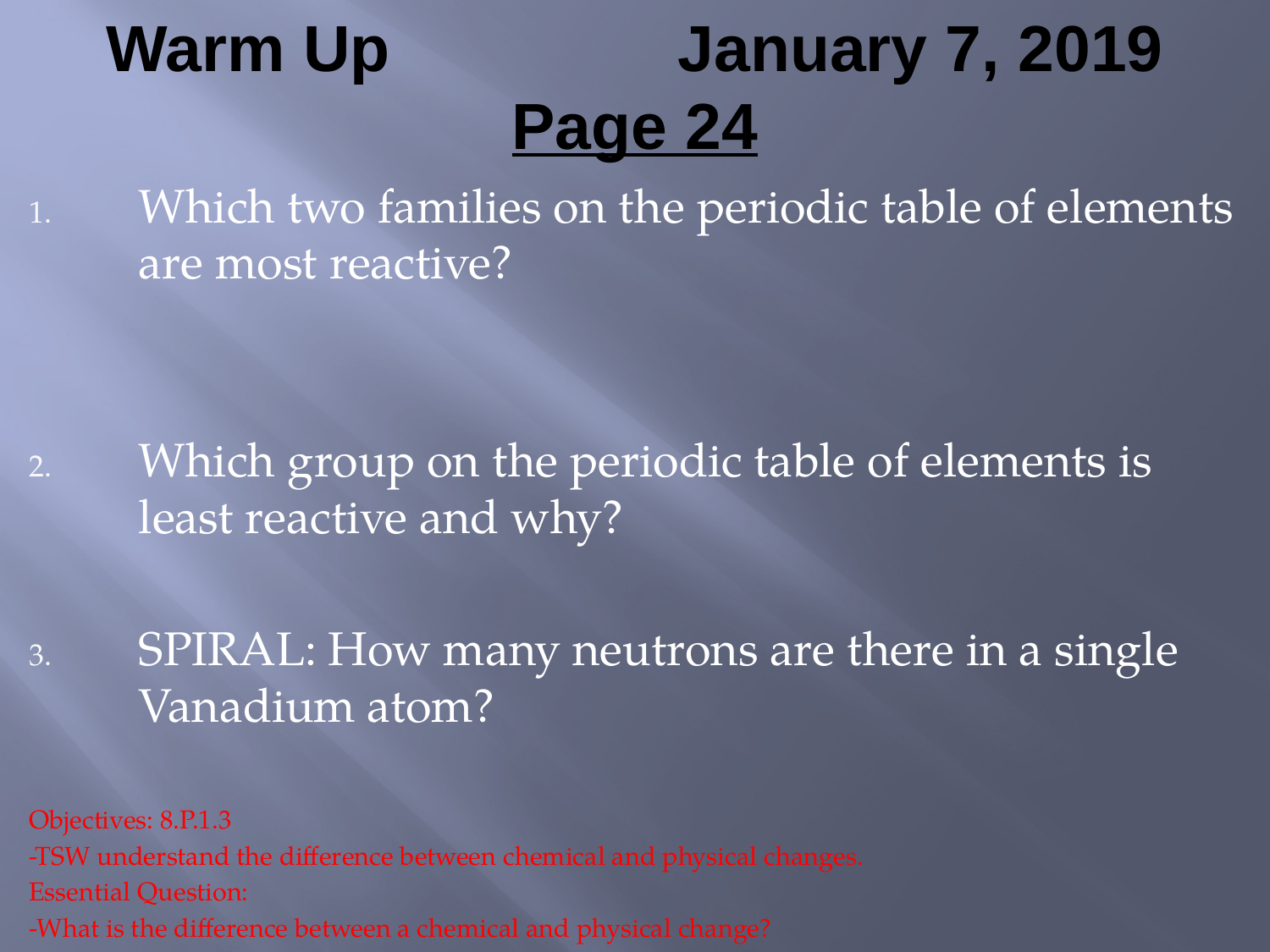

# Warm Up 			January 7, 2019 Page 24
Which two families on the periodic table of elements are most reactive?

Which group on the periodic table of elements is least reactive and why?

SPIRAL: How many neutrons are there in a single Vanadium atom?

Objectives: 8.P.1.3
-TSW understand the difference between chemical and physical changes.
Essential Question:
-What is the difference between a chemical and physical change?